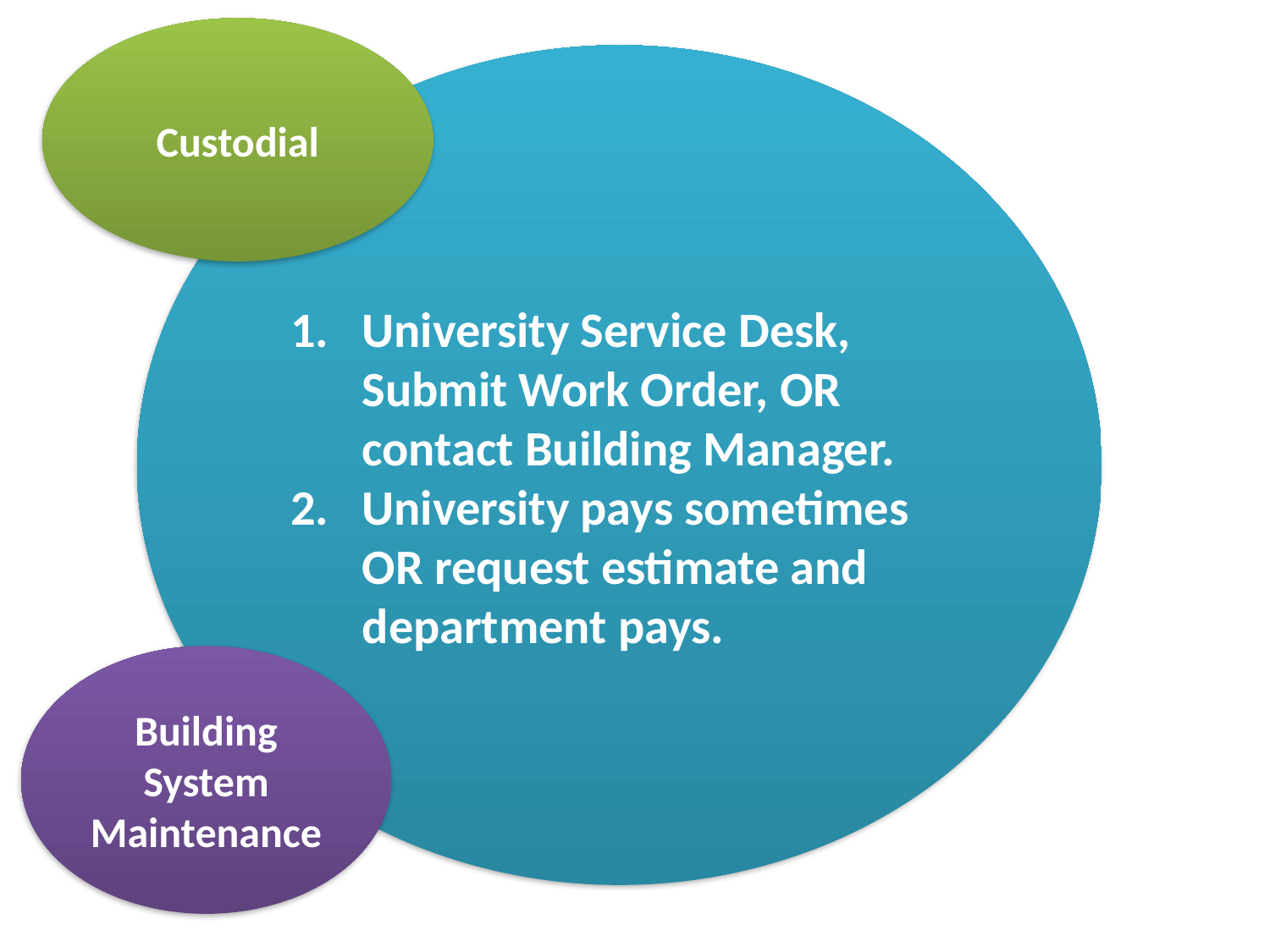

Custodial
#

University Service Desk, Submit Work Order, OR contact Building Manager.
University pays sometimes OR request estimate and department pays.

Building System Maintenance